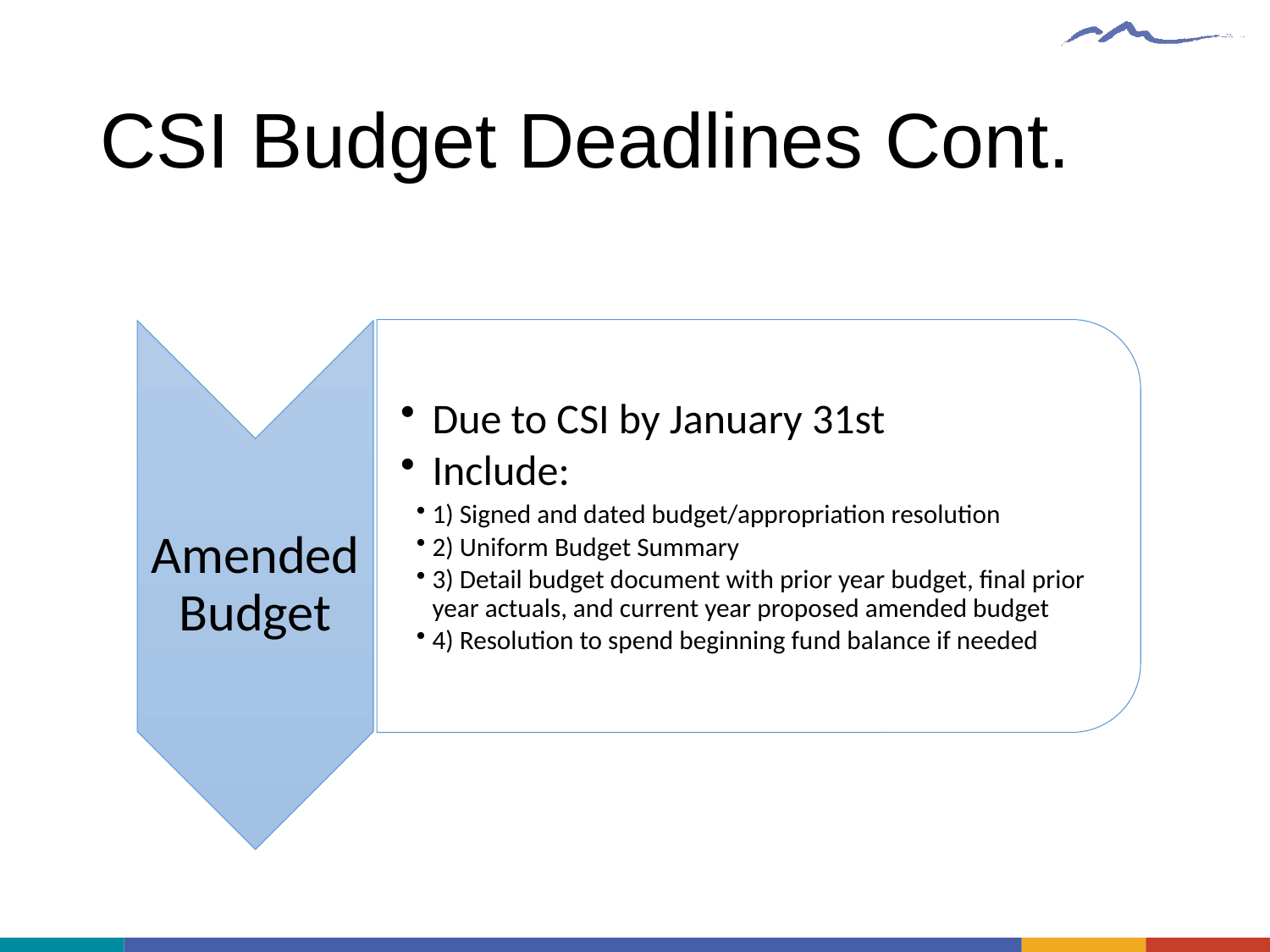

# CSI Budget Deadlines Cont.
AmendedBudget
Due to CSI by January 31st
Include:
1) Signed and dated budget/appropriation resolution
2) Uniform Budget Summary
3) Detail budget document with prior year budget, final prior year actuals, and current year proposed amended budget
4) Resolution to spend beginning fund balance if needed